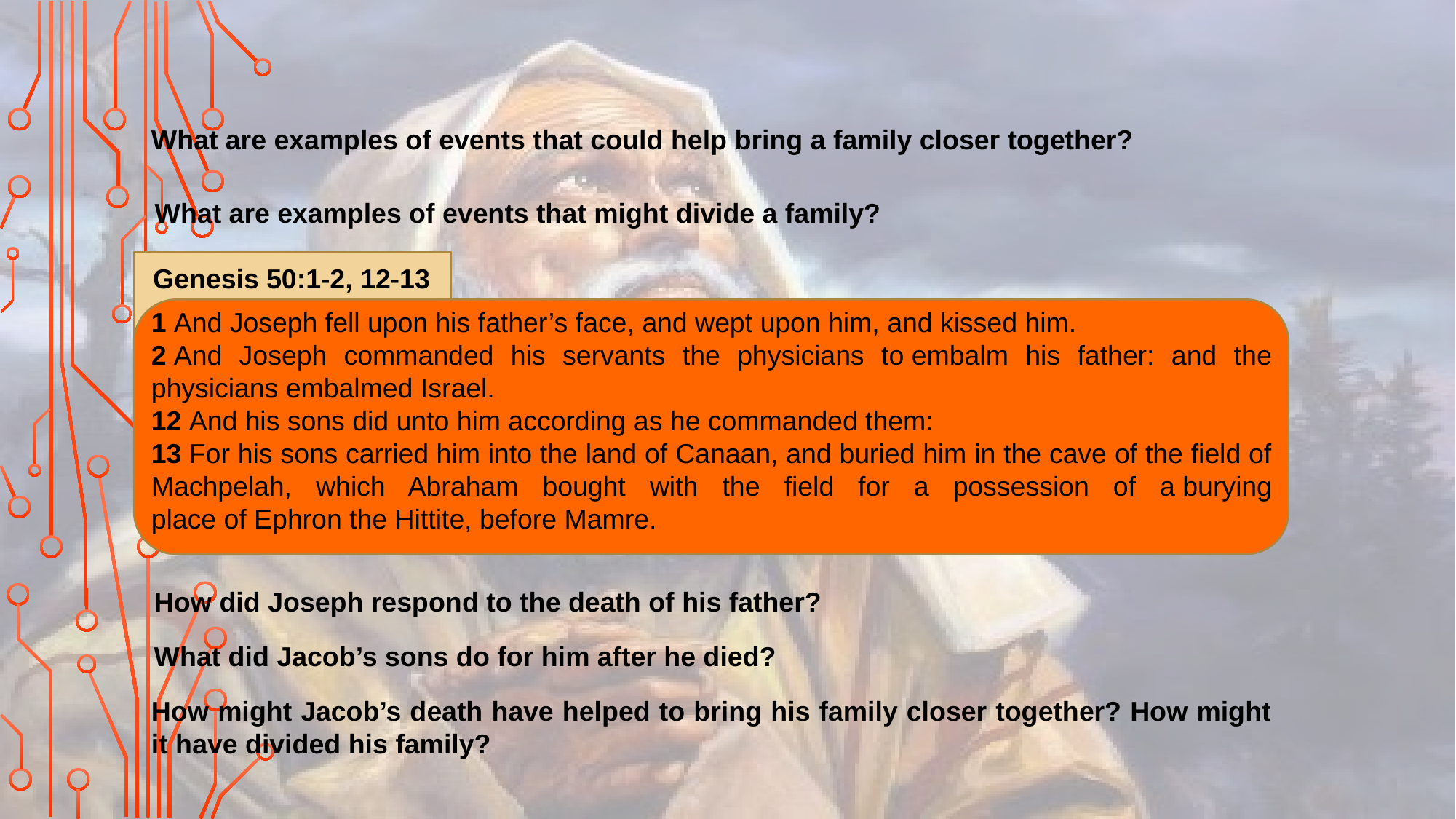

What are examples of events that could help bring a family closer together?
What are examples of events that might divide a family?

Genesis 50:1-2, 12-13

1 And Joseph fell upon his father’s face, and wept upon him, and kissed him.
2 And Joseph commanded his servants the physicians to embalm his father: and the physicians embalmed Israel.
12 And his sons did unto him according as he commanded them:
13 For his sons carried him into the land of Canaan, and buried him in the cave of the field of Machpelah, which Abraham bought with the field for a possession of a burying place of Ephron the Hittite, before Mamre.
How did Joseph respond to the death of his father?
What did Jacob’s sons do for him after he died?
How might Jacob’s death have helped to bring his family closer together? How might it have divided his family?